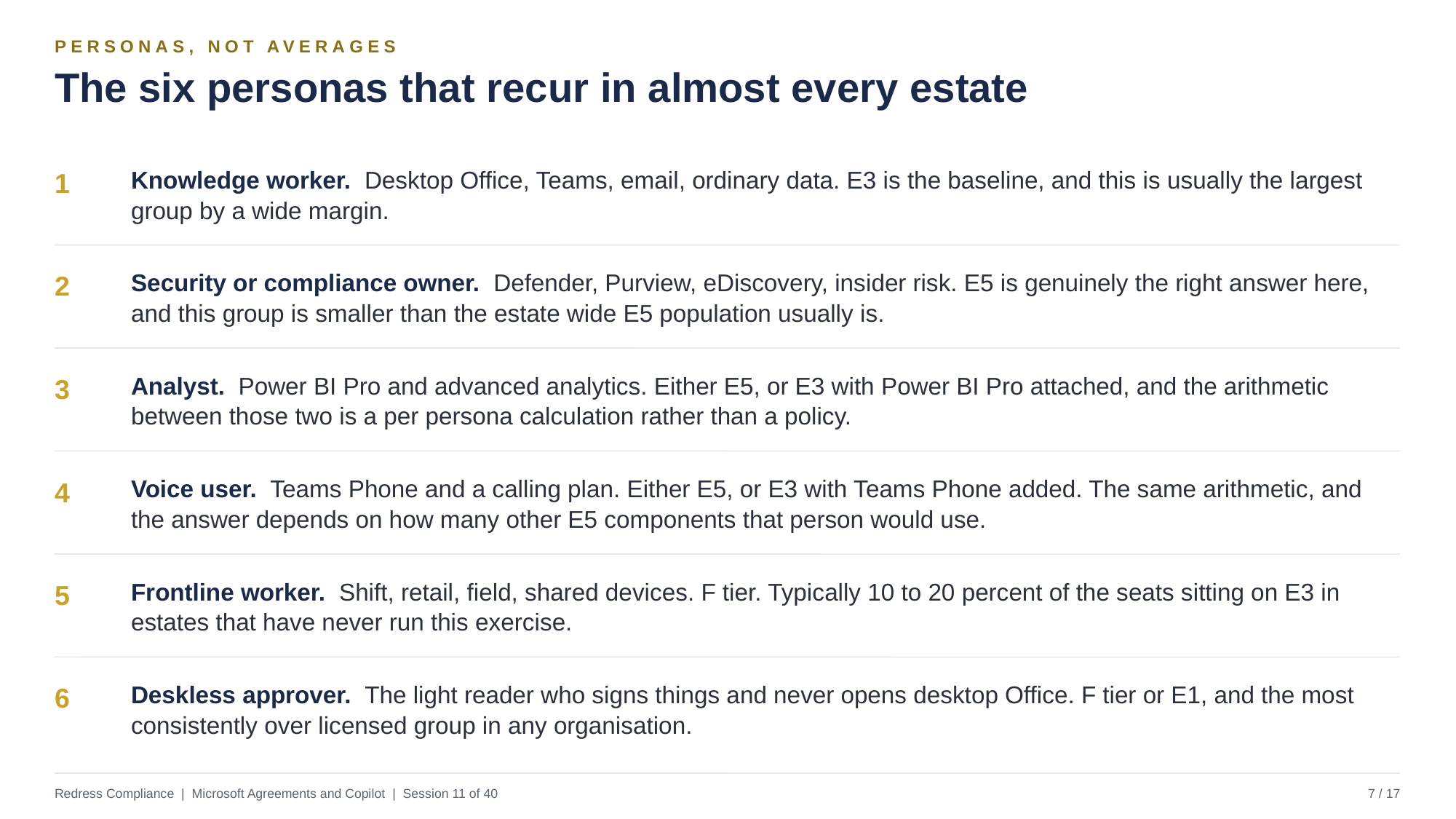

PERSONAS, NOT AVERAGES
The six personas that recur in almost every estate
Knowledge worker.  Desktop Office, Teams, email, ordinary data. E3 is the baseline, and this is usually the largest group by a wide margin.
1

Security or compliance owner.  Defender, Purview, eDiscovery, insider risk. E5 is genuinely the right answer here, and this group is smaller than the estate wide E5 population usually is.
2

Analyst.  Power BI Pro and advanced analytics. Either E5, or E3 with Power BI Pro attached, and the arithmetic between those two is a per persona calculation rather than a policy.
3

Voice user.  Teams Phone and a calling plan. Either E5, or E3 with Teams Phone added. The same arithmetic, and the answer depends on how many other E5 components that person would use.
4

Frontline worker.  Shift, retail, field, shared devices. F tier. Typically 10 to 20 percent of the seats sitting on E3 in estates that have never run this exercise.
5

Deskless approver.  The light reader who signs things and never opens desktop Office. F tier or E1, and the most consistently over licensed group in any organisation.
6

Redress Compliance  |  Microsoft Agreements and Copilot  |  Session 11 of 40
7 / 17